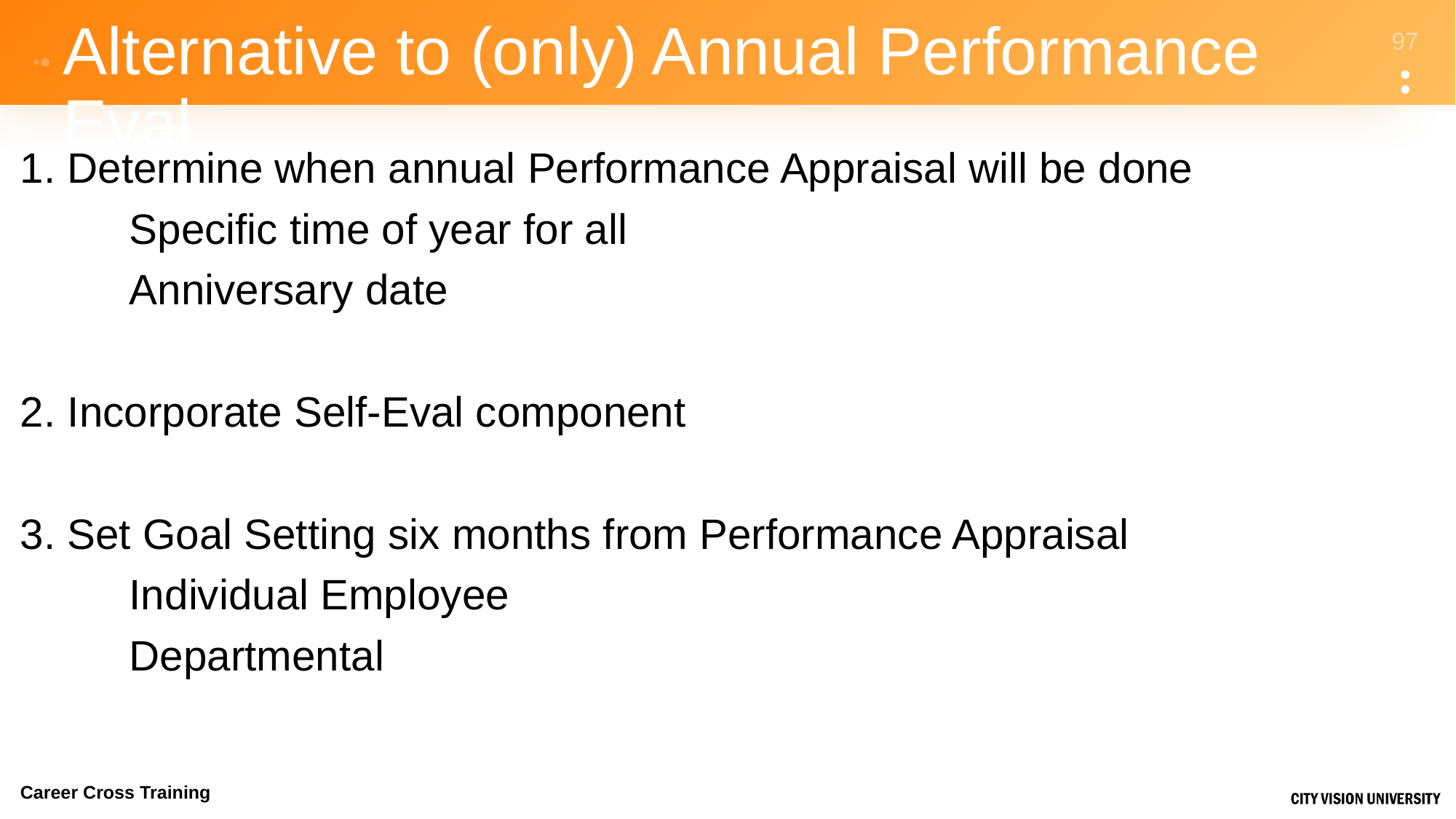

# Alternative to (only) Annual Performance Eval
1. Determine when annual Performance Appraisal will be done
	Specific time of year for all
	Anniversary date

2. Incorporate Self-Eval component

3. Set Goal Setting six months from Performance Appraisal
	Individual Employee
	Departmental